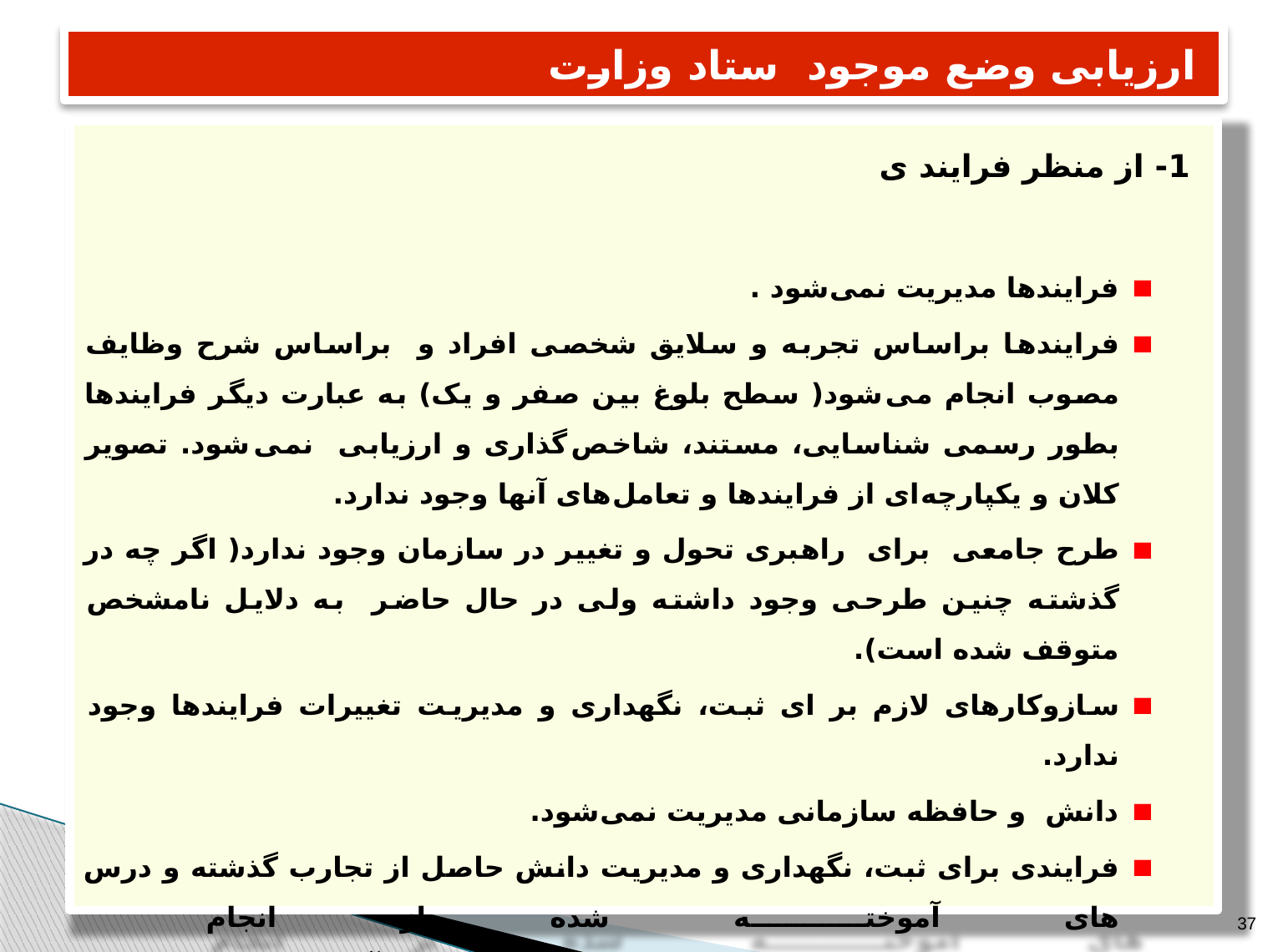

# ارزیابی وضع موجود  ستاد وزارت
1- از منظر فرایند ی

فرایندها مدیریت نمی شود .
فرایندها براساس تجربه و سلایق شخصی افراد و  براساس شرح وظایف مصوب انجام می شود( سطح بلوغ بین صفر و یک) به عبارت دیگر فرایندها بطور رسمی شناسایی، مستند، شاخص گذاری و ارزیابی  نمی شود. تصویر کلان و یکپارچه ای از فرایندها و تعامل های آنها وجود ندارد.
طرح جامعی  برای  راهبری تحول و تغییر در سازمان وجود ندارد( اگر چه در گذشته چنین طرحی وجود داشته ولی در حال حاضر  به دلایل نامشخص متوقف شده است).
سازوکارهای لازم بر ای ثبت، نگهداری و مدیریت تغییرات فرایندها وجود ندارد.
دانش  و حافظه سازمانی مدیریت نمی شود.
فرایندی برای ثبت، نگهداری و مدیریت دانش حاصل از تجارب گذشته و درس های آموخته شده از انجام
پروژه ها، تغییرات مدیریتی،  تصمیمات مختلف و نتایج آنها در گذشته و حال  وجود ندارد.
سازوکارها یا نظام خاصی برای سازماندهی دانش و تجارب سازمان وجود ندارد.
37